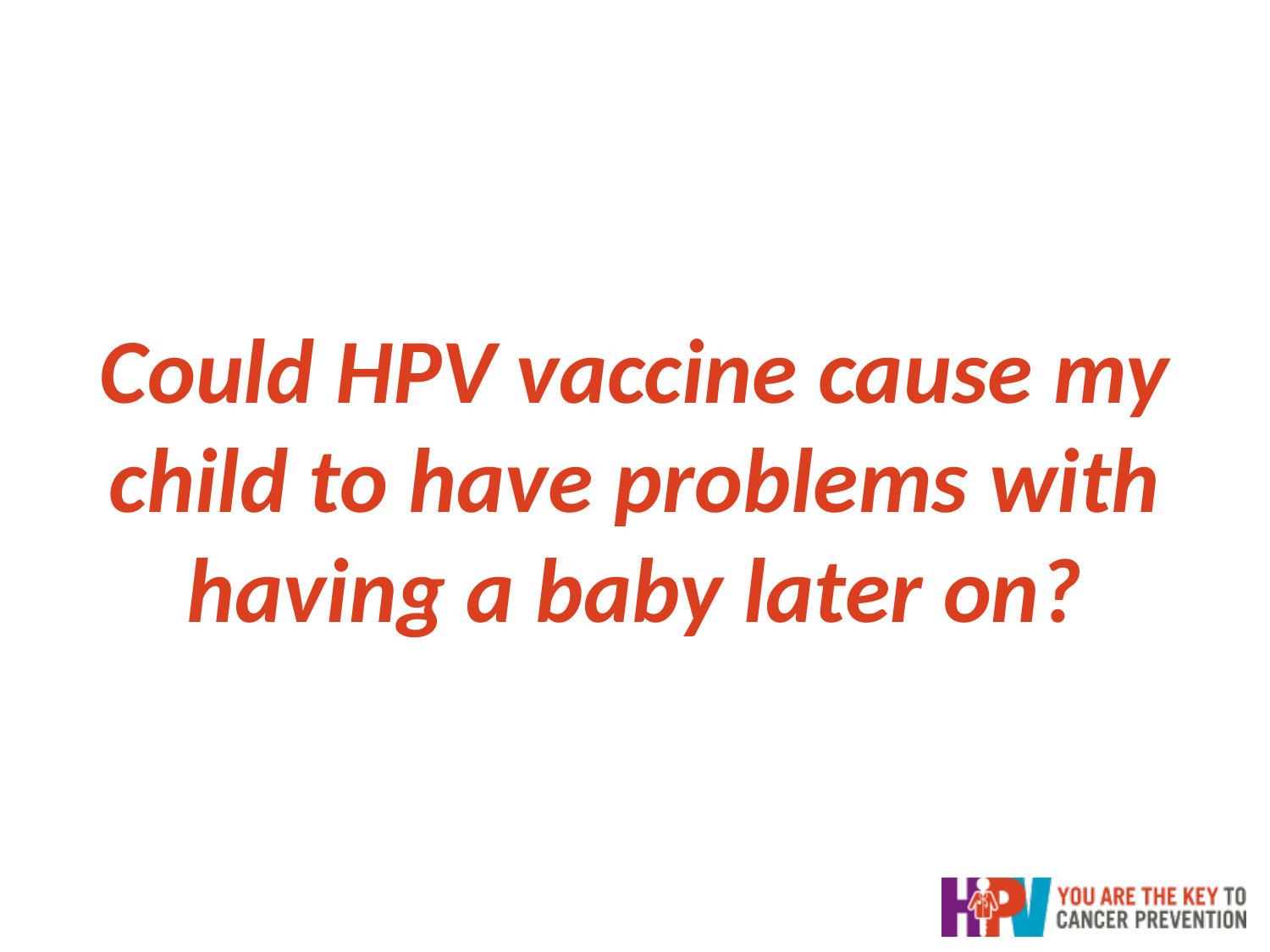

Could HPV vaccine cause my child to have problems with having a baby later on?